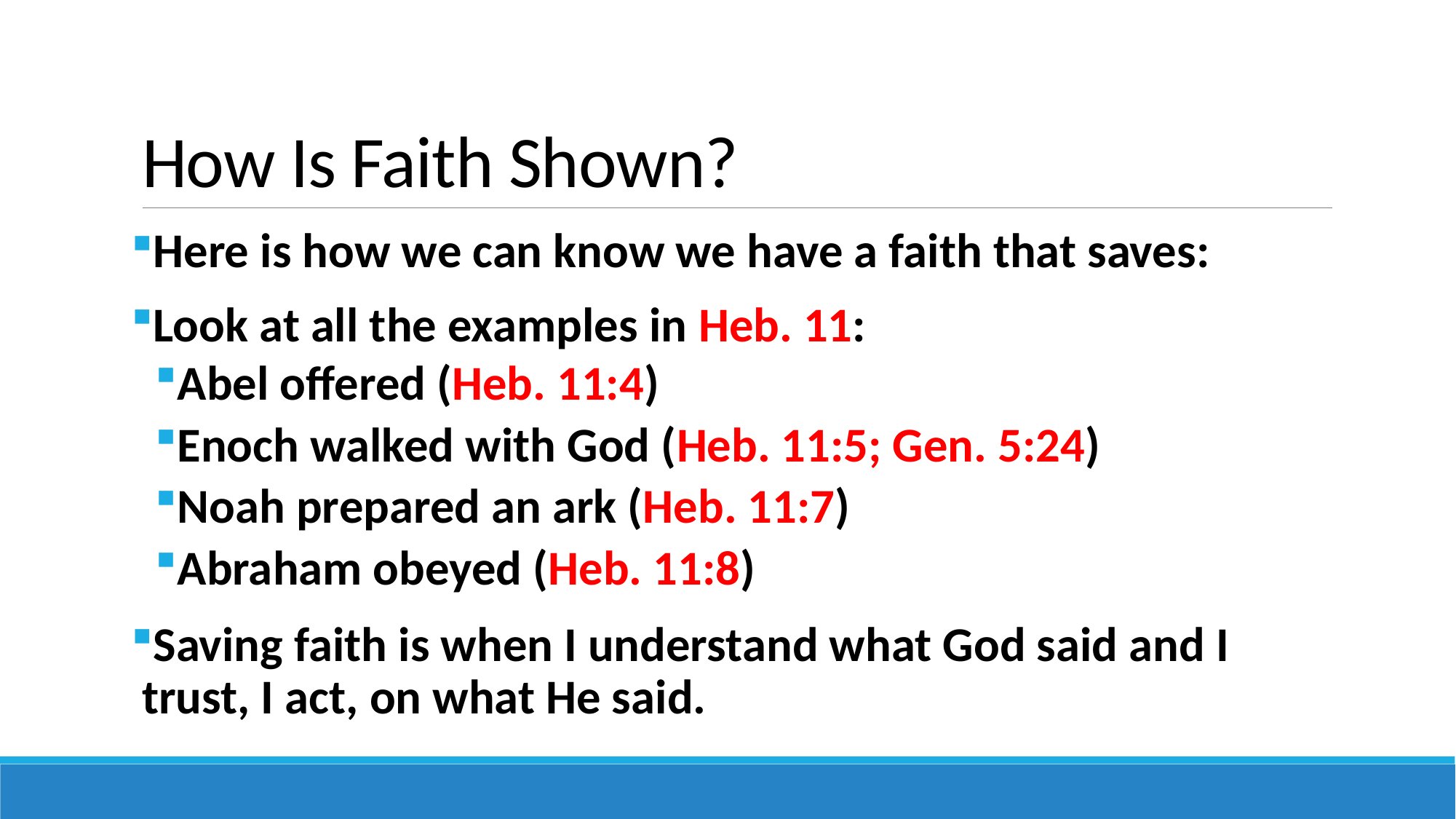

# How Is Faith Shown?
Here is how we can know we have a faith that saves:
Look at all the examples in Heb. 11:
Abel offered (Heb. 11:4)
Enoch walked with God (Heb. 11:5; Gen. 5:24)
Noah prepared an ark (Heb. 11:7)
Abraham obeyed (Heb. 11:8)
Saving faith is when I understand what God said and I trust, I act, on what He said.